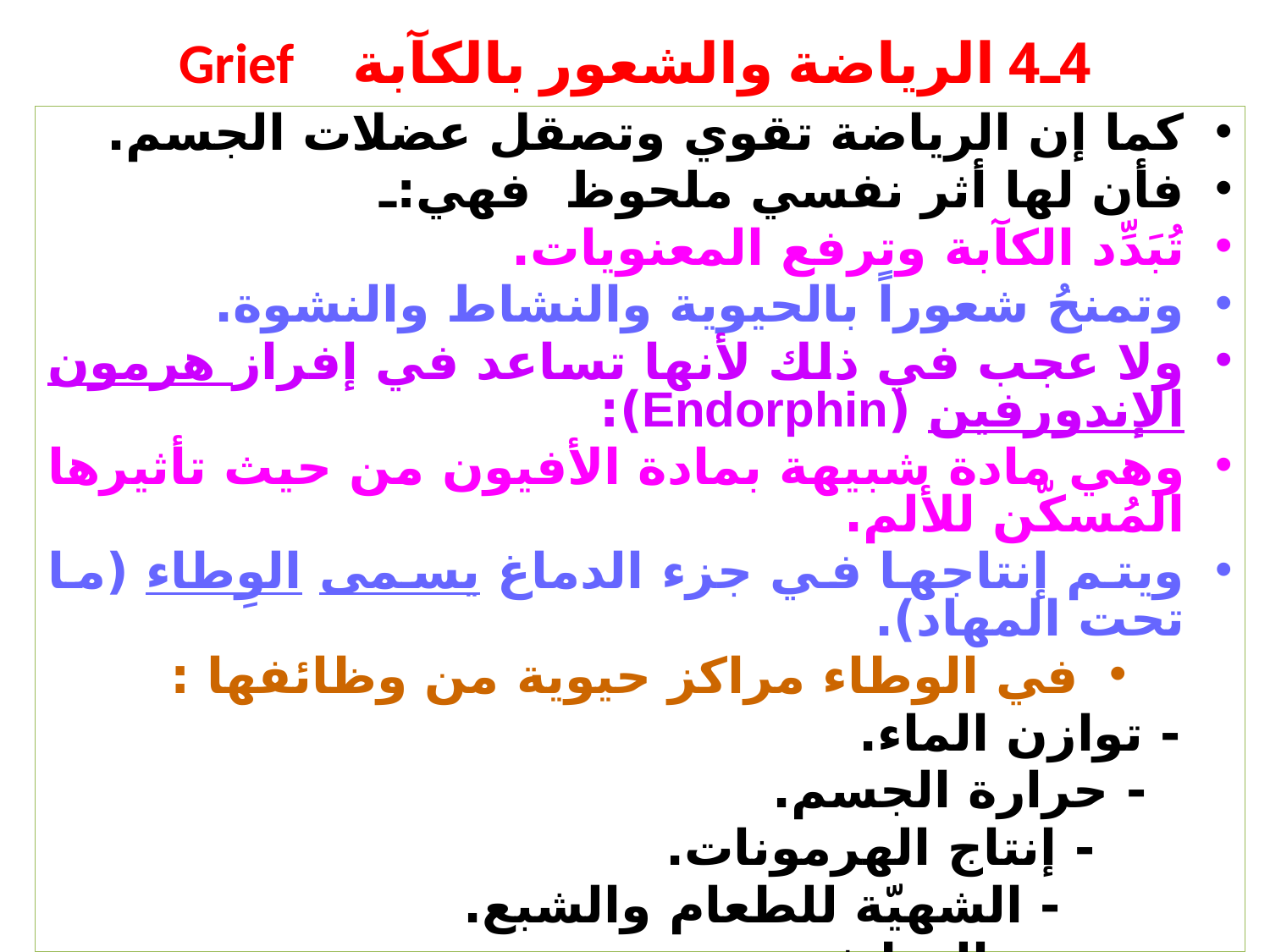

# 4ـ4 الرياضة والشعور بالكآبة    Grief
كما إن الرياضة تقوي وتصقل عضلات الجسم.
فأن لها أثر نفسي ملحوظ  فهي:ـ
تُبَدِّد الكآبة وترفع المعنويات.
وتمنحُ شعوراً بالحيوية والنشاط والنشوة.
ولا عجب في ذلك لأنها تساعد في إفراز هرمون الإندورفين (Endorphin):
وهي مادة شبيهة بمادة الأفيون من حيث تأثيرها المُسكّن للألم.
ويتم إنتاجها في جزء الدماغ يسمى الوِطاء (ما تحت المهاد).
في الوطاء مراكز حيوية من وظائفها :
   - توازن الماء.
     - حرارة الجسم.
        - إنتاج الهرمونات.
          - الشهيّة للطعام والشبع.
            - العطش.